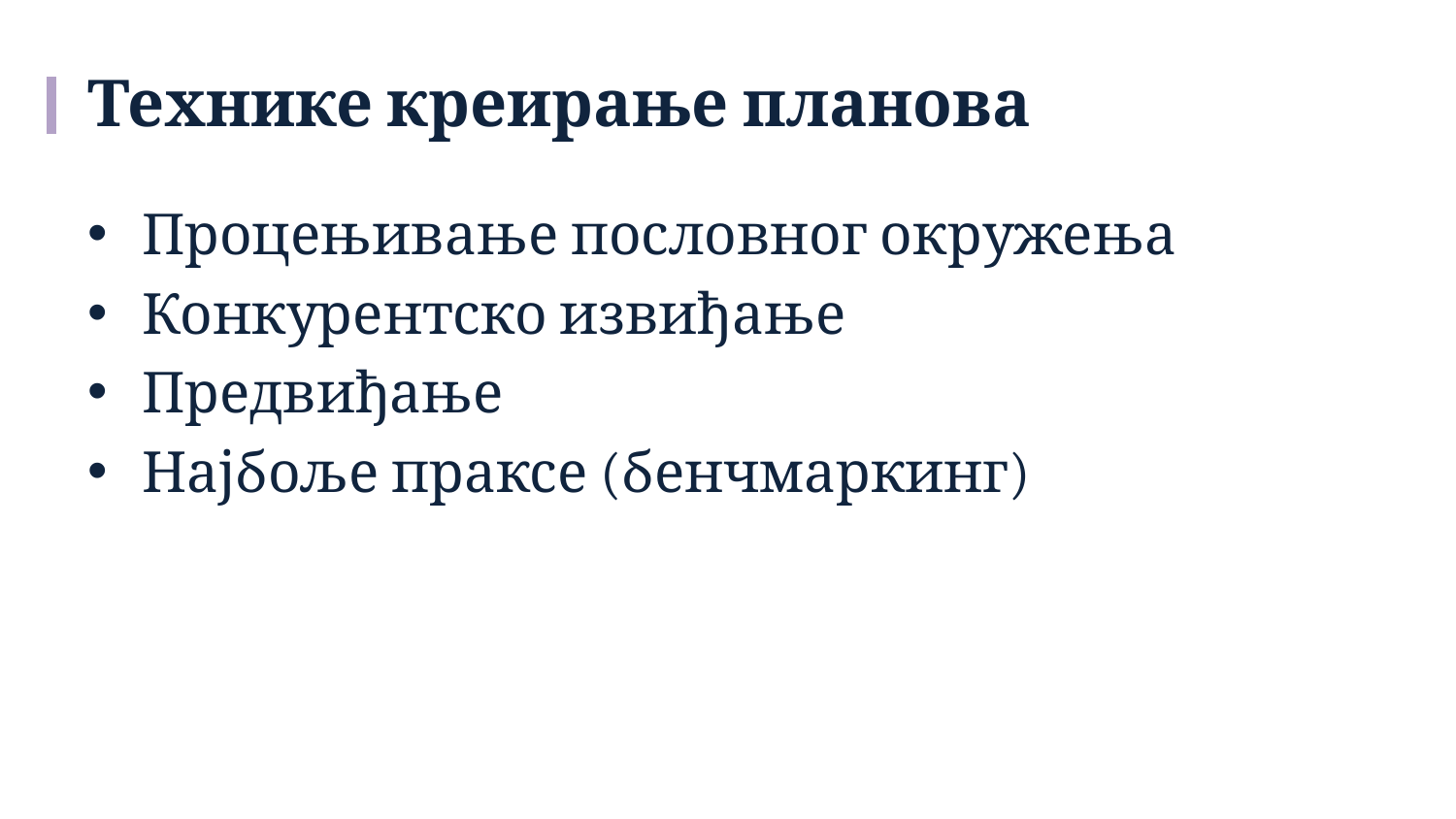

# Технике креирање планова
Процењивање пословног окружења
Конкурентско извиђање
Предвиђање
Најбоље праксе (бенчмаркинг)